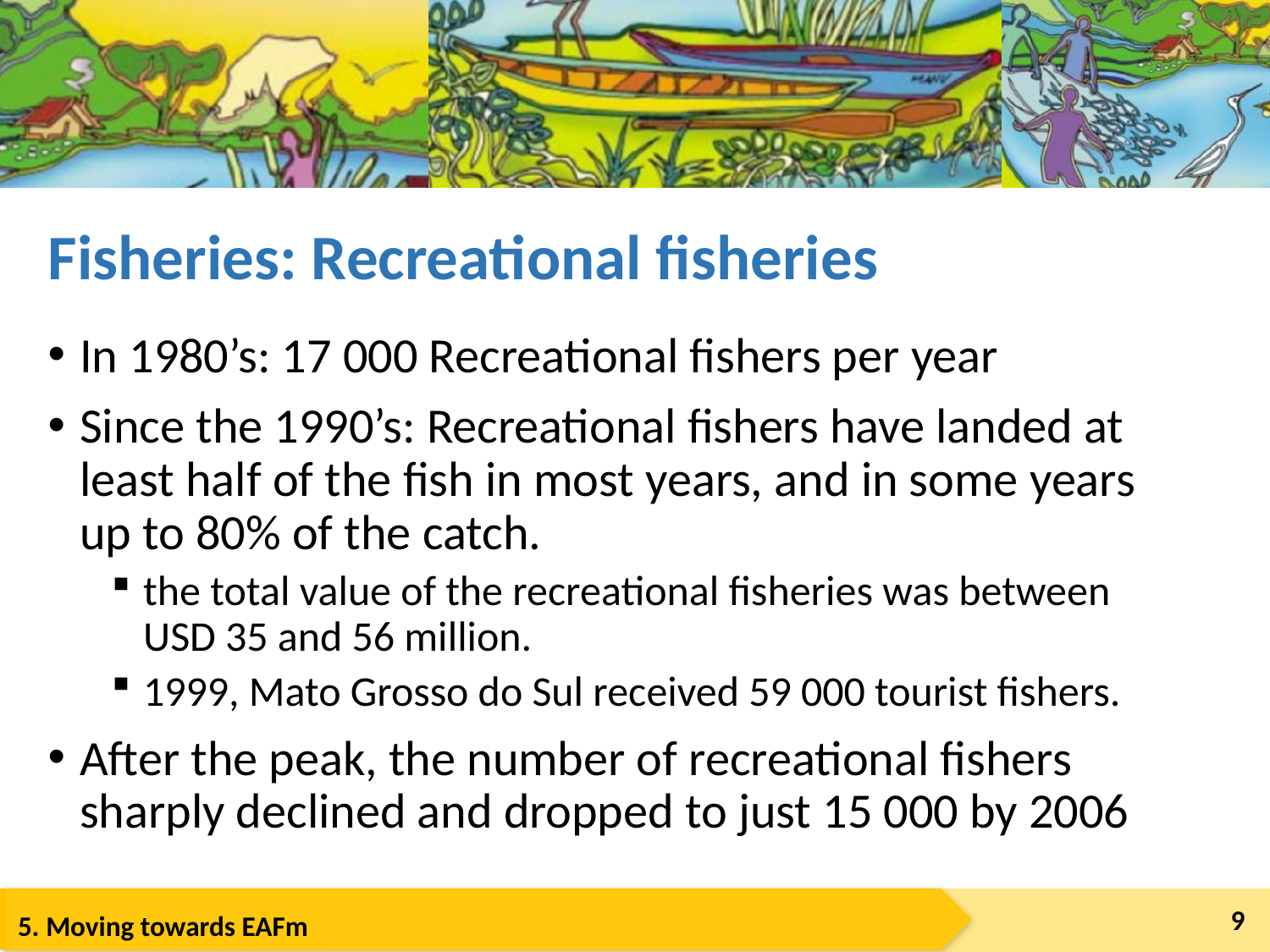

# Fisheries: Recreational fisheries
In 1980’s: 17 000 Recreational fishers per year
Since the 1990’s: Recreational fishers have landed at least half of the fish in most years, and in some years up to 80% of the catch.
the total value of the recreational fisheries was between USD 35 and 56 million.
1999, Mato Grosso do Sul received 59 000 tourist fishers.
After the peak, the number of recreational fishers sharply declined and dropped to just 15 000 by 2006

9